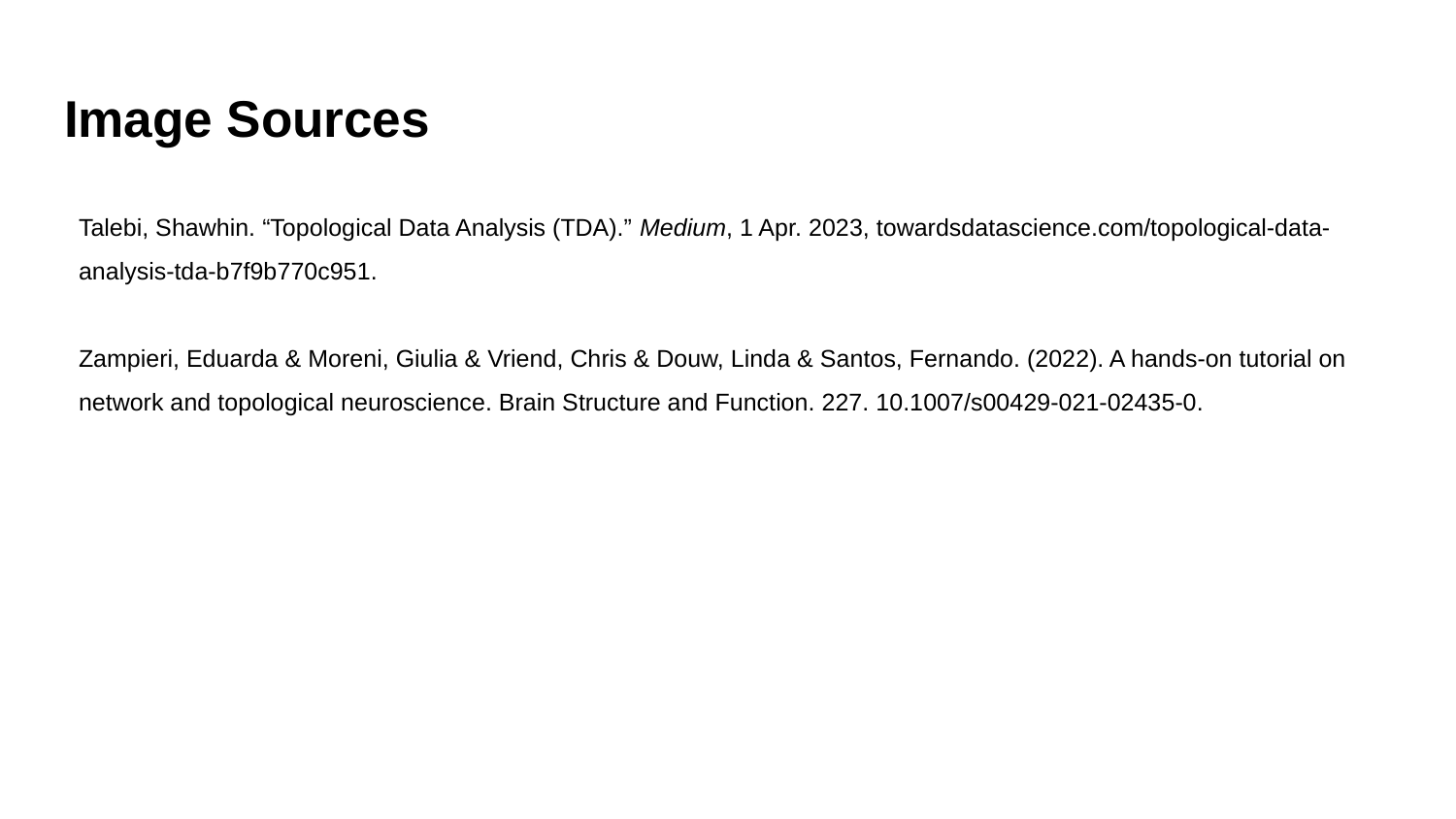

# Image Sources
Talebi, Shawhin. “Topological Data Analysis (TDA).” Medium, 1 Apr. 2023, towardsdatascience.com/topological-data-analysis-tda-b7f9b770c951.

Zampieri, Eduarda & Moreni, Giulia & Vriend, Chris & Douw, Linda & Santos, Fernando. (2022). A hands-on tutorial on network and topological neuroscience. Brain Structure and Function. 227. 10.1007/s00429-021-02435-0.